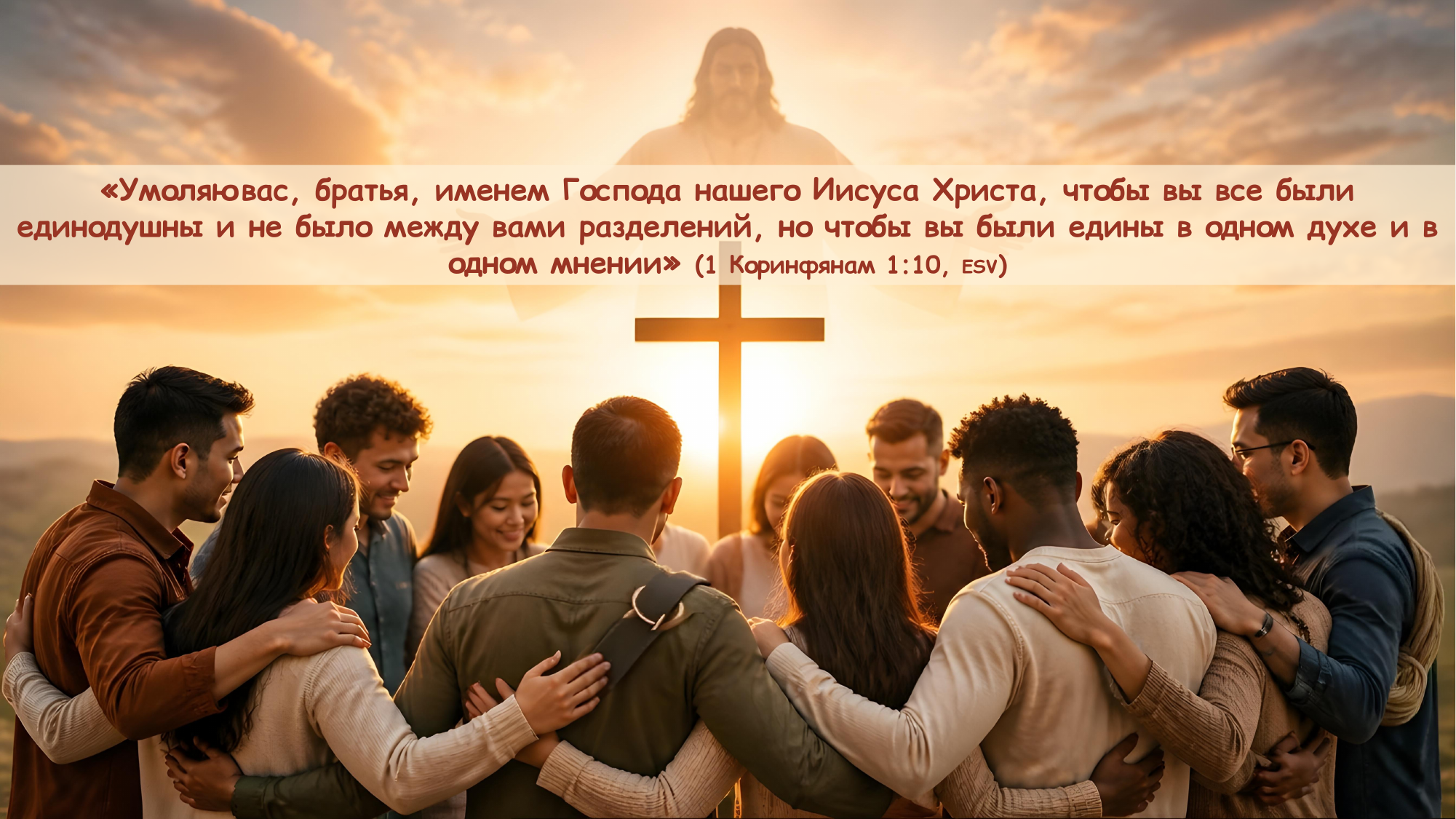

«Умоляю вас, братья, именем Господа нашего Иисуса Христа, чтобы вы все были единодушны и не было между вами разделений, но чтобы вы были едины в одном духе и в одном мнении» (1 Коринфянам 1:10, ESV)